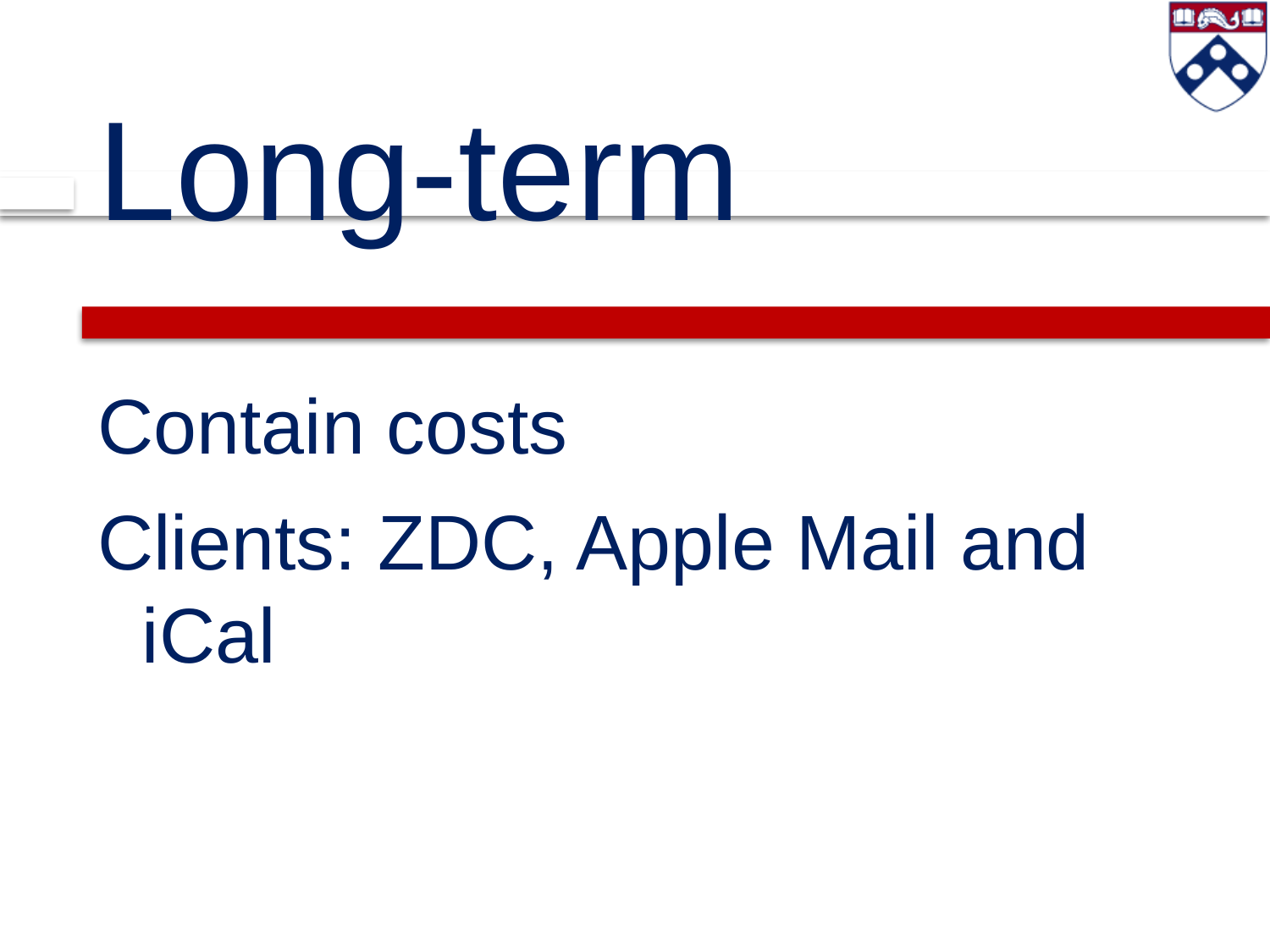

# Long-term
Contain costs
Clients: ZDC, Apple Mail and iCal